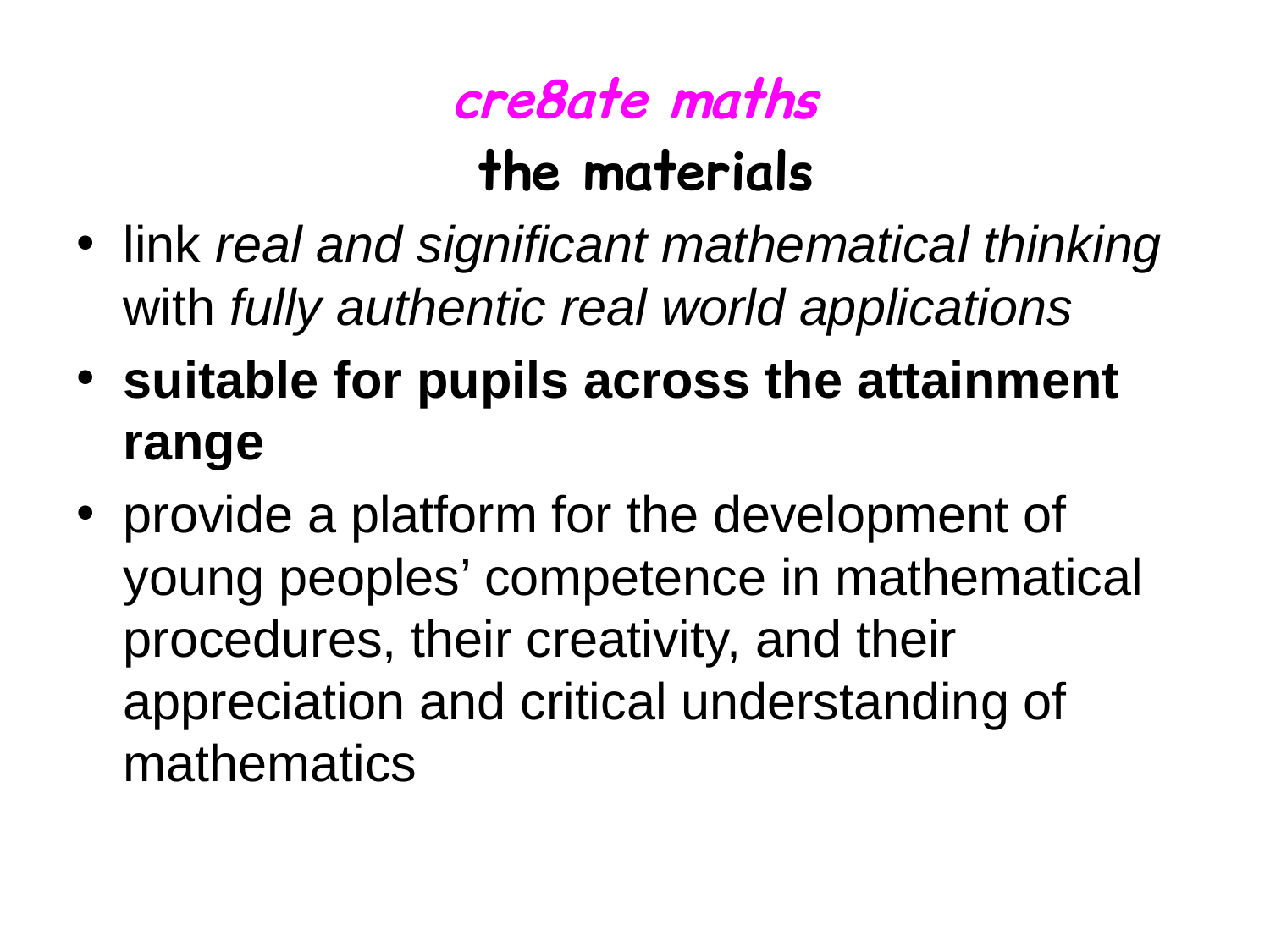

cre8ate maths
 the materials
link real and significant mathematical thinking with fully authentic real world applications
suitable for pupils across the attainment range
provide a platform for the development of young peoples’ competence in mathematical procedures, their creativity, and their appreciation and critical understanding of mathematics